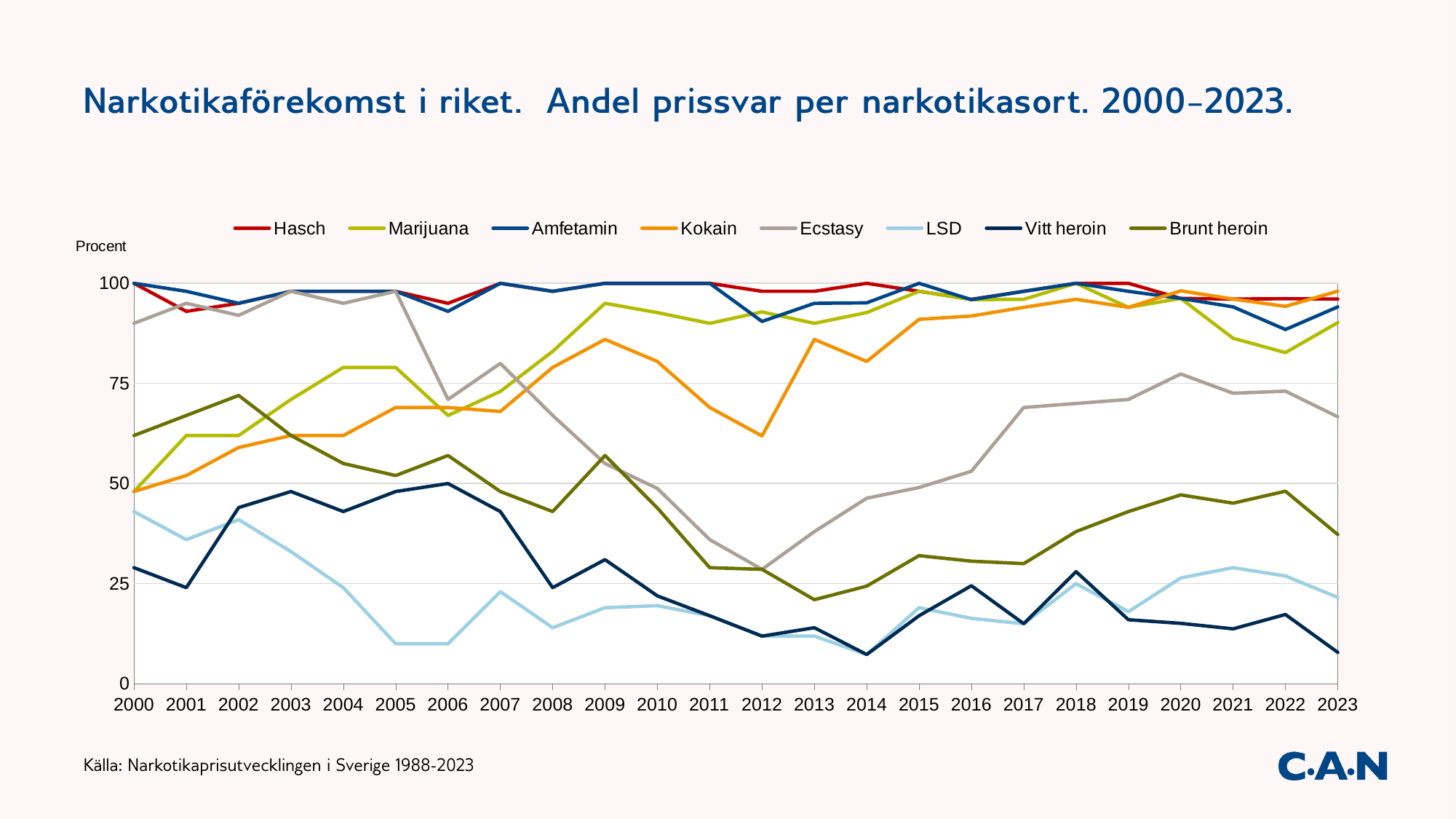

# Narkotikaförekomst i riket.  Andel prissvar per narkotikasort. 2000–2023.

### Chart: Procent

| Category | Hasch | Marijuana | Amfetamin | Kokain | Ecstasy | LSD | Vitt heroin | Brunt heroin |
|---|---|---|---|---|---|---|---|---|
| 2000 | 100.0 | 48.0 | 100.0 | 48.0 | 90.0 | 43.0 | 29.0 | 62.0 |
| 2001 | 93.0 | 62.0 | 98.0 | 52.0 | 95.0 | 36.0 | 24.0 | 67.0 |
| 2002 | 95.0 | 62.0 | 95.0 | 59.0 | 92.0 | 41.0 | 44.0 | 72.0 |
| 2003 | 98.0 | 71.0 | 98.0 | 62.0 | 98.0 | 33.0 | 48.0 | 62.0 |
| 2004 | 98.0 | 79.0 | 98.0 | 62.0 | 95.0 | 24.0 | 43.0 | 55.0 |
| 2005 | 98.0 | 79.0 | 98.0 | 69.0 | 98.0 | 10.0 | 48.0 | 52.0 |
| 2006 | 95.0 | 67.0 | 93.0 | 69.0 | 71.0 | 10.0 | 50.0 | 57.0 |
| 2007 | 100.0 | 73.0 | 100.0 | 68.0 | 80.0 | 23.0 | 43.0 | 48.0 |
| 2008 | 98.0 | 83.0 | 98.0 | 79.0 | 67.0 | 14.0 | 24.0 | 43.0 |
| 2009 | 100.0 | 95.0 | 100.0 | 86.0 | 55.0 | 19.0 | 31.0 | 57.0 |
| 2010 | 100.0 | 92.6829268292683 | 100.0 | 80.48780487804879 | 48.78048780487805 | 19.51219512195122 | 21.951219512195124 | 43.90243902439025 |
| 2011 | 100.0 | 90.0 | 100.0 | 69.0 | 36.0 | 17.0 | 17.0 | 29.0 |
| 2012 | 98.0 | 92.85714285714286 | 90.47619047619048 | 61.904761904761905 | 28.57142857142857 | 11.904761904761903 | 11.904761904761903 | 28.57142857142857 |
| 2013 | 98.0 | 90.0 | 95.0 | 86.0 | 38.0 | 11.904761904761903 | 14.0 | 21.0 |
| 2014 | 100.0 | 92.6829268292683 | 95.1219512195122 | 80.48780487804879 | 46.34146341463415 | 7.317073170731707 | 7.317073170731707 | 24.390243902439025 |
| 2015 | 98.0 | 98.0 | 100.0 | 91.0 | 49.0 | 19.0 | 17.0 | 32.0 |
| 2016 | 96.0 | 95.91836734693877 | 95.91836734693877 | 91.83673469387756 | 53.06122448979592 | 16.3265306122449 | 24.489795918367346 | 30.612244897959183 |
| 2017 | 98.0 | 96.0 | 98.0 | 94.0 | 69.0 | 15.0 | 15.0 | 30.0 |
| 2018 | 100.0 | 100.0 | 100.0 | 96.0 | 70.0 | 25.0 | 28.0 | 38.0 |
| 2019 | 100.0 | 94.0 | 98.0 | 94.0 | 71.0 | 18.0 | 16.0 | 43.0 |
| 2020 | 96.22641509433963 | 96.22641509433963 | 96.22641509433963 | 98.11320754716981 | 77.35849056603774 | 26.41509433962264 | 15.09433962264151 | 47.16981132075472 |
| 2021 | 96.07843137254902 | 86.27450980392157 | 94.11764705882352 | 96.07843137254902 | 72.54901960784314 | 29.0 | 13.725490196078432 | 45.09803921568628 |
| 2022 | 96.15384615384616 | 82.6923076923077 | 88.46153846153845 | 94.23076923076923 | 73.07692307692307 | 26.923076923076923 | 17.307692307692307 | 48.07692307692308 |
| 2023 | 96.07843137254902 | 90.19607843137256 | 94.11764705882352 | 98.0392156862745 | 66.66666666666666 | 21.568627450980394 | 7.8431372549019605 | 37.254901960784316 |
Källa: Narkotikaprisutvecklingen i Sverige 1988-2023